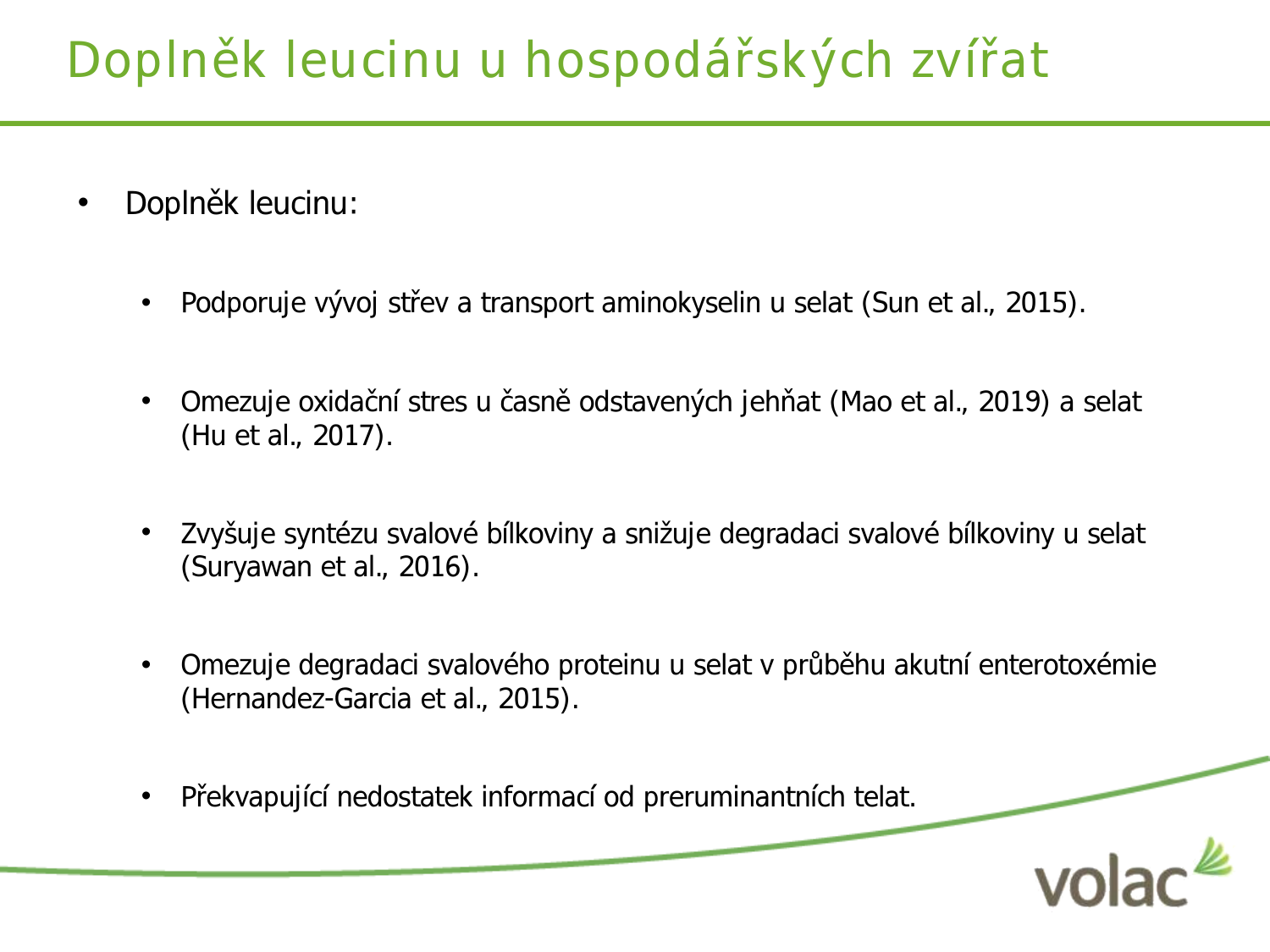

# Doplněk leucinu u hospodářských zvířat
Doplněk leucinu:

Podporuje vývoj střev a transport aminokyselin u selat (Sun et al., 2015).

Omezuje oxidační stres u časně odstavených jehňat (Mao et al., 2019) a selat (Hu et al., 2017).

Zvyšuje syntézu svalové bílkoviny a snižuje degradaci svalové bílkoviny u selat (Suryawan et al., 2016).

Omezuje degradaci svalového proteinu u selat v průběhu akutní enterotoxémie (Hernandez-Garcia et al., 2015).

Překvapující nedostatek informací od preruminantních telat.